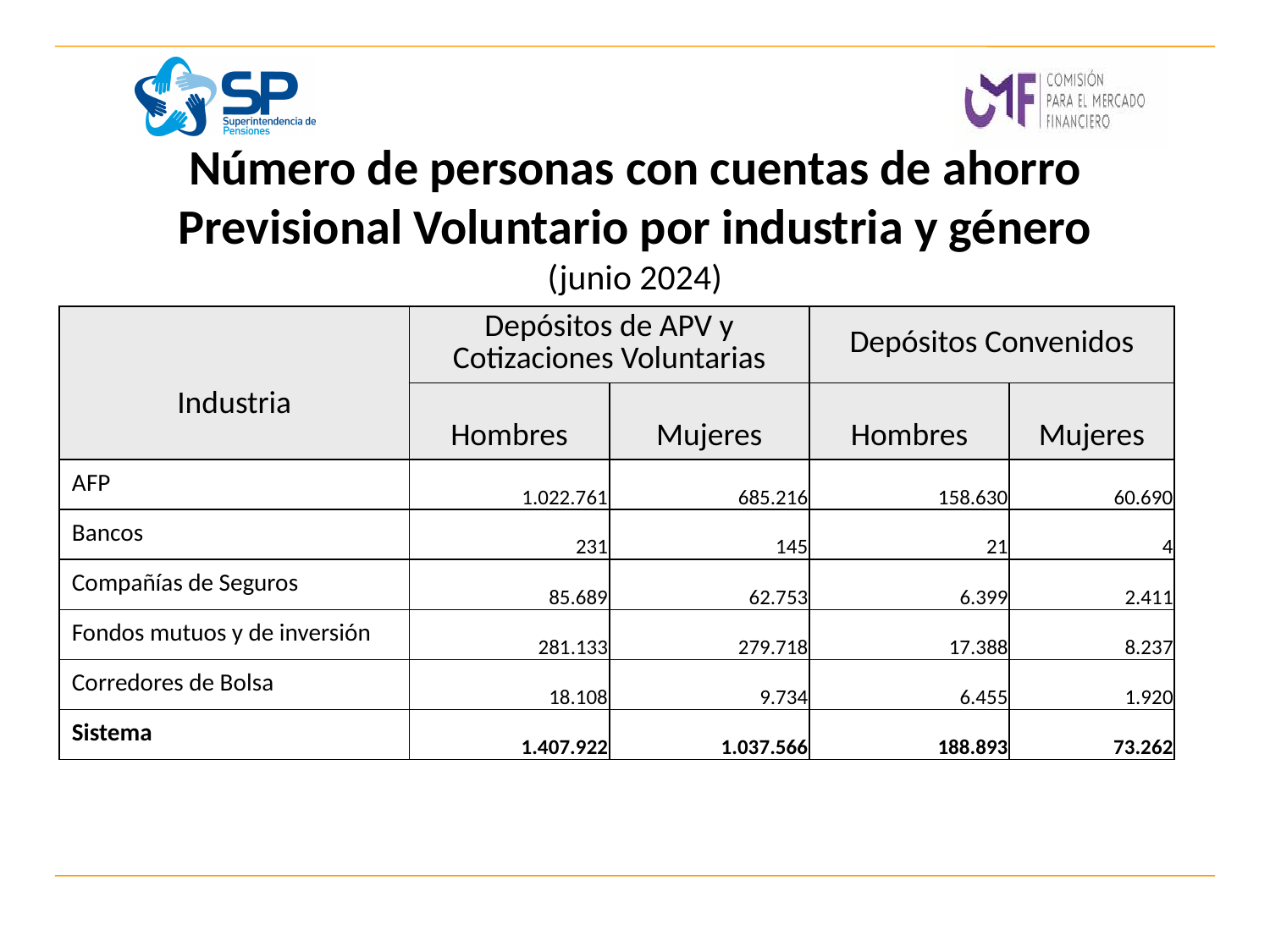

# Número de personas con cuentas de ahorro Previsional Voluntario por industria y género (junio 2024)
| Industria | Depósitos de APV y Cotizaciones Voluntarias |  | Depósitos Convenidos |  |
| --- | --- | --- | --- | --- |
|  | Hombres | Mujeres | Hombres | Mujeres |
| AFP | 1.022.761 | 685.216 | 158.630 | 60.690 |
| Bancos | 231 | 145 | 21 | 4 |
| Compañías de Seguros | 85.689 | 62.753 | 6.399 | 2.411 |
| Fondos mutuos y de inversión | 281.133 | 279.718 | 17.388 | 8.237 |
| Corredores de Bolsa | 18.108 | 9.734 | 6.455 | 1.920 |
| Sistema | 1.407.922 | 1.037.566 | 188.893 | 73.262 |